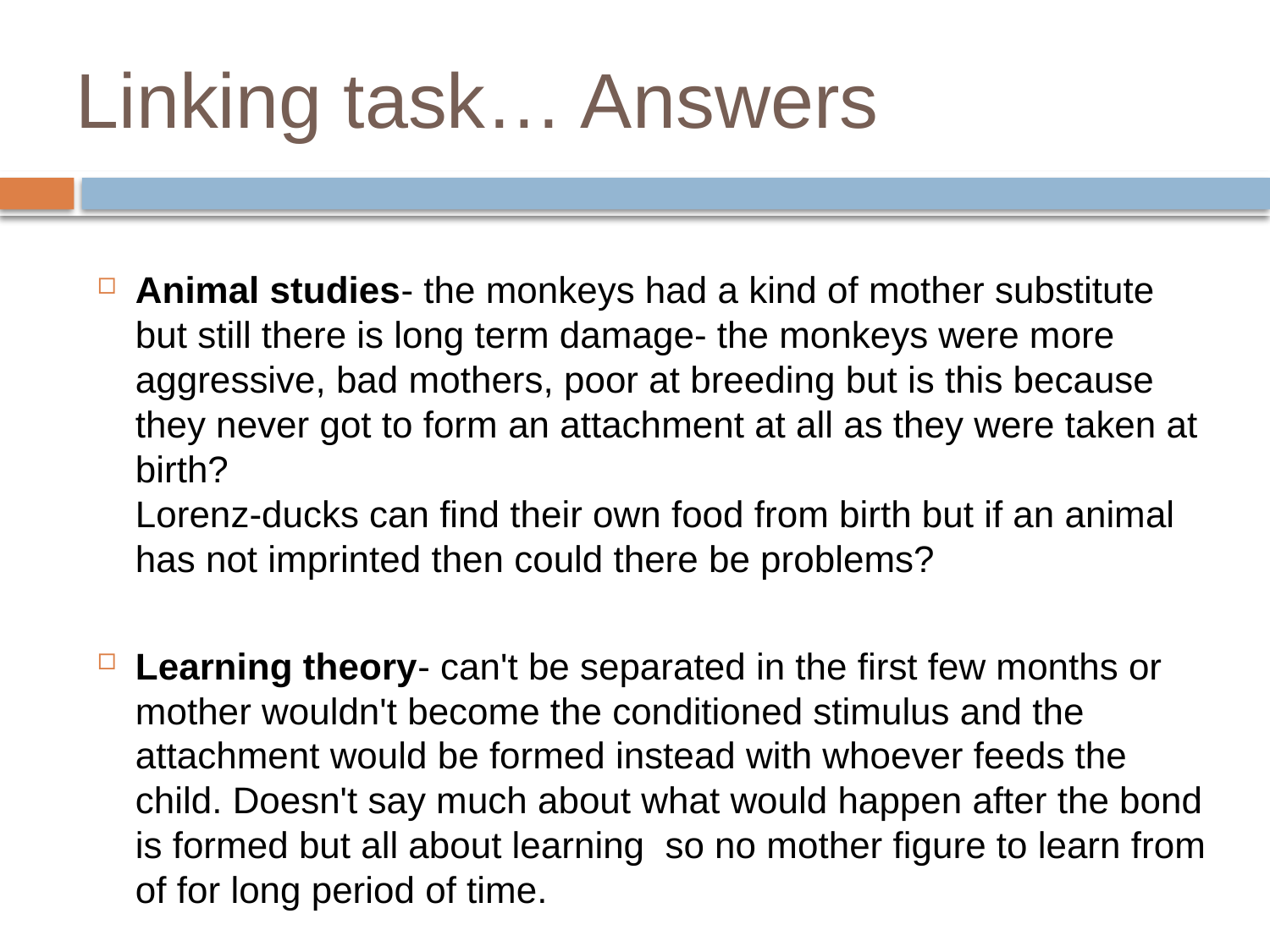

# Linking task… Answers

Animal studies- the monkeys had a kind of mother substitute but still there is long term damage- the monkeys were more aggressive, bad mothers, poor at breeding but is this because they never got to form an attachment at all as they were taken at birth? 
Lorenz-ducks can find their own food from birth but if an animal has not imprinted then could there be problems?

Learning theory- can't be separated in the first few months or mother wouldn't become the conditioned stimulus and the attachment would be formed instead with whoever feeds the child. Doesn't say much about what would happen after the bond is formed but all about learning  so no mother figure to learn from of for long period of time.